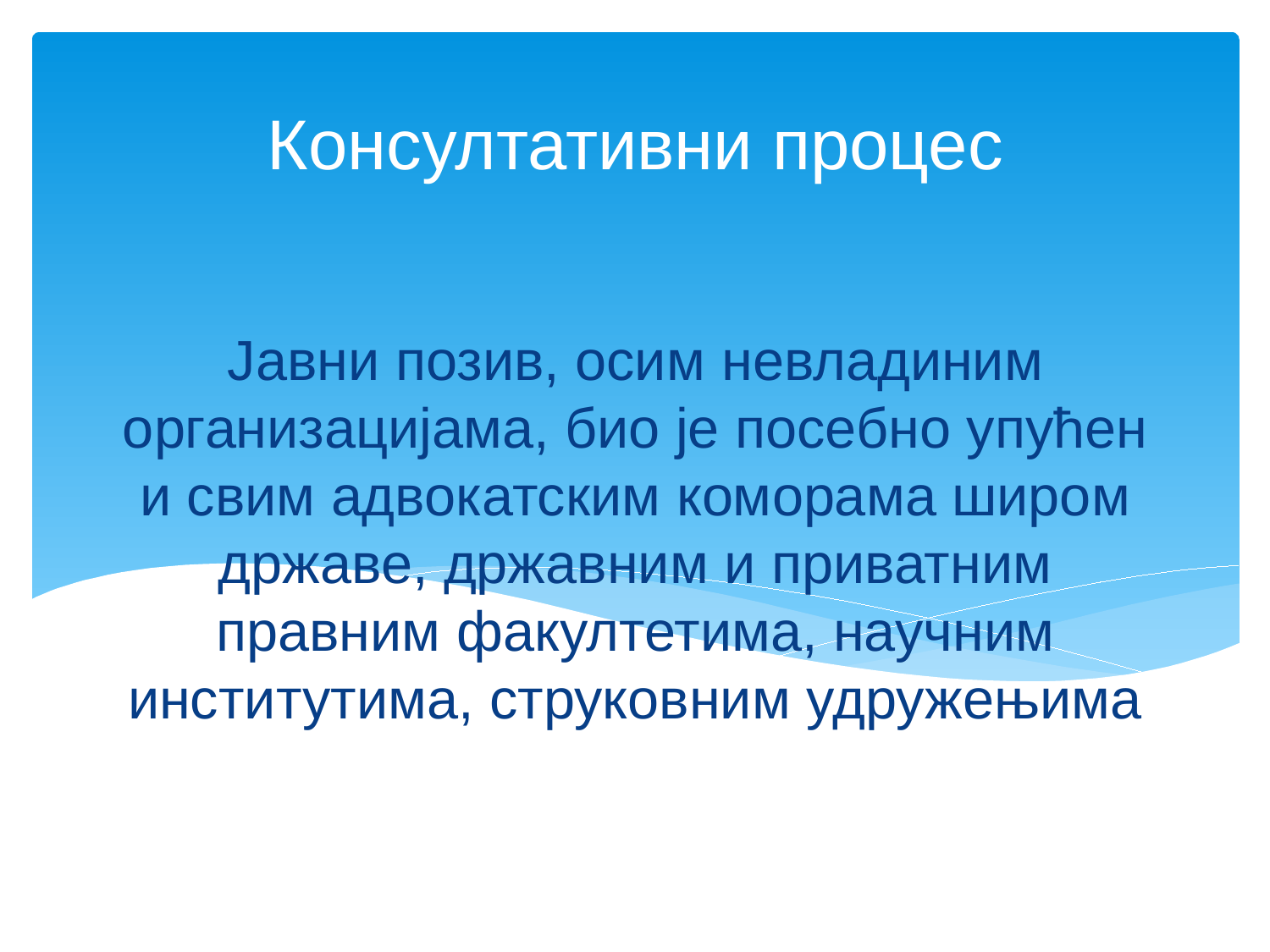

Консултативни процес
# Јавни позив, осим невладиним организацијама, био је посебно упућен и свим адвокатским коморама широм државе, државним и приватним правним факултетима, научним институтима, струковним удружењима